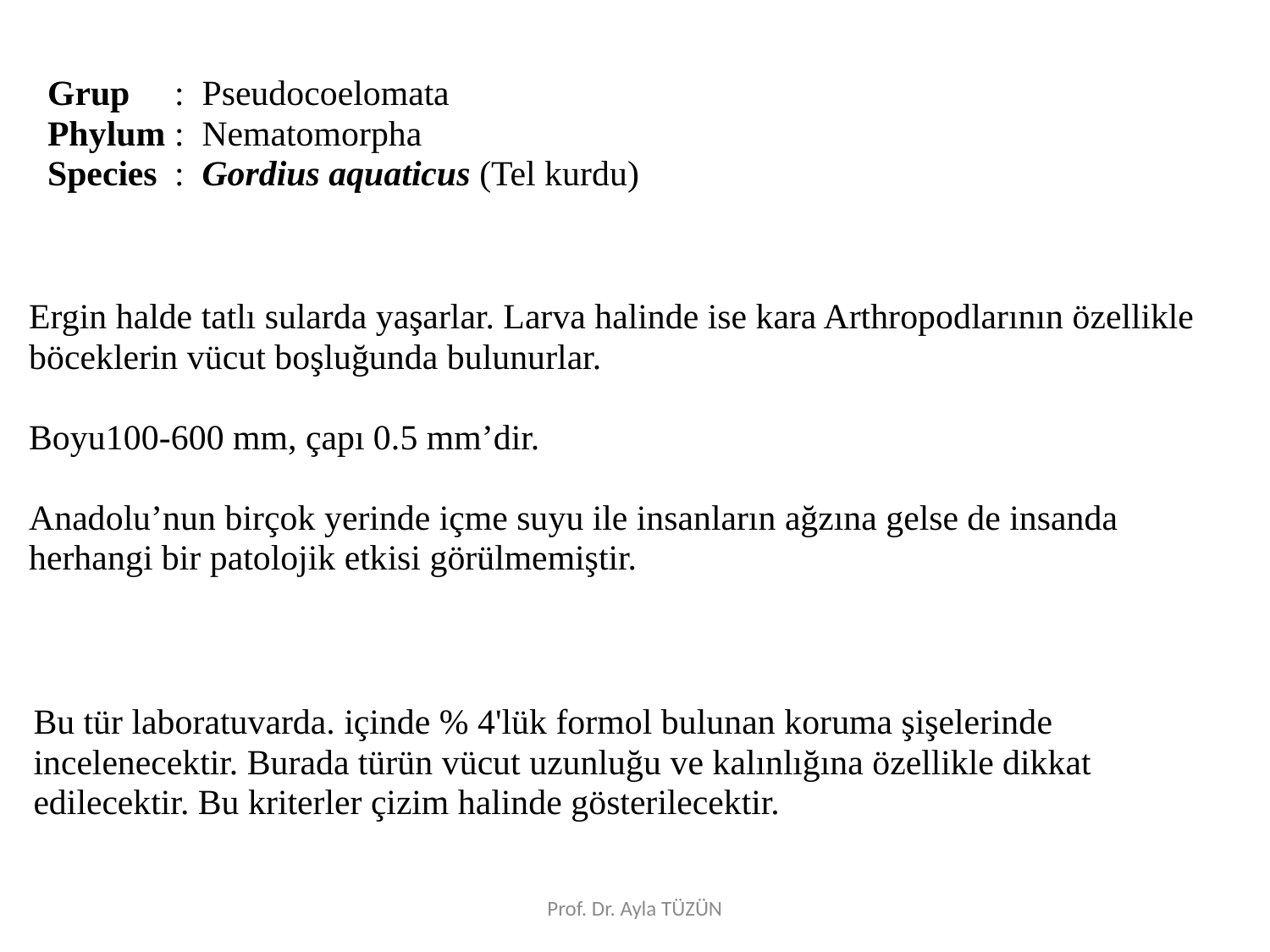

Grup	:  Pseudocoelomata
Phylum	:  Nematomorpha
Species	:  Gordius aquaticus (Tel kurdu)
Ergin halde tatlı sularda yaşarlar. Larva halinde ise kara Arthropodlarının özellikle böceklerin vücut boşluğunda bulunurlar.

Boyu100-600 mm, çapı 0.5 mm’dir.

Anadolu’nun birçok yerinde içme suyu ile insanların ağzına gelse de insanda herhangi bir patolojik etkisi görülmemiştir.
Bu tür laboratuvarda. içinde % 4'lük formol bulunan koruma şişelerinde incelenecektir. Burada türün vücut uzunluğu ve kalınlığına özellikle dikkat edilecektir. Bu kriterler çizim halinde gösterilecektir.
Prof. Dr. Ayla TÜZÜN